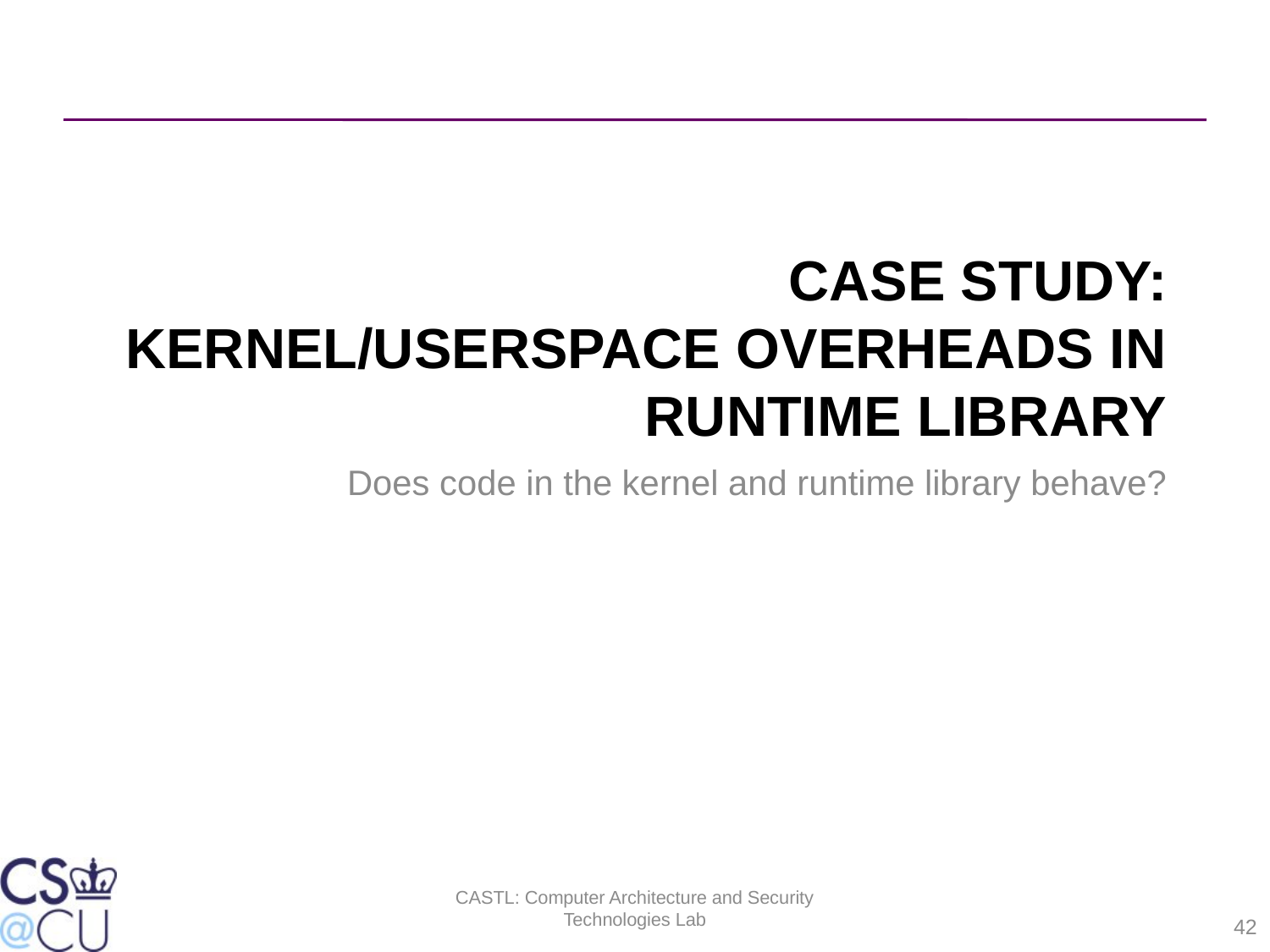

# Case Study: KERNEL/USERSPACE OVERHEADS IN RUNTIME LIBRARY
Does code in the kernel and runtime library behave?
CASTL: Computer Architecture and Security Technologies Lab
42